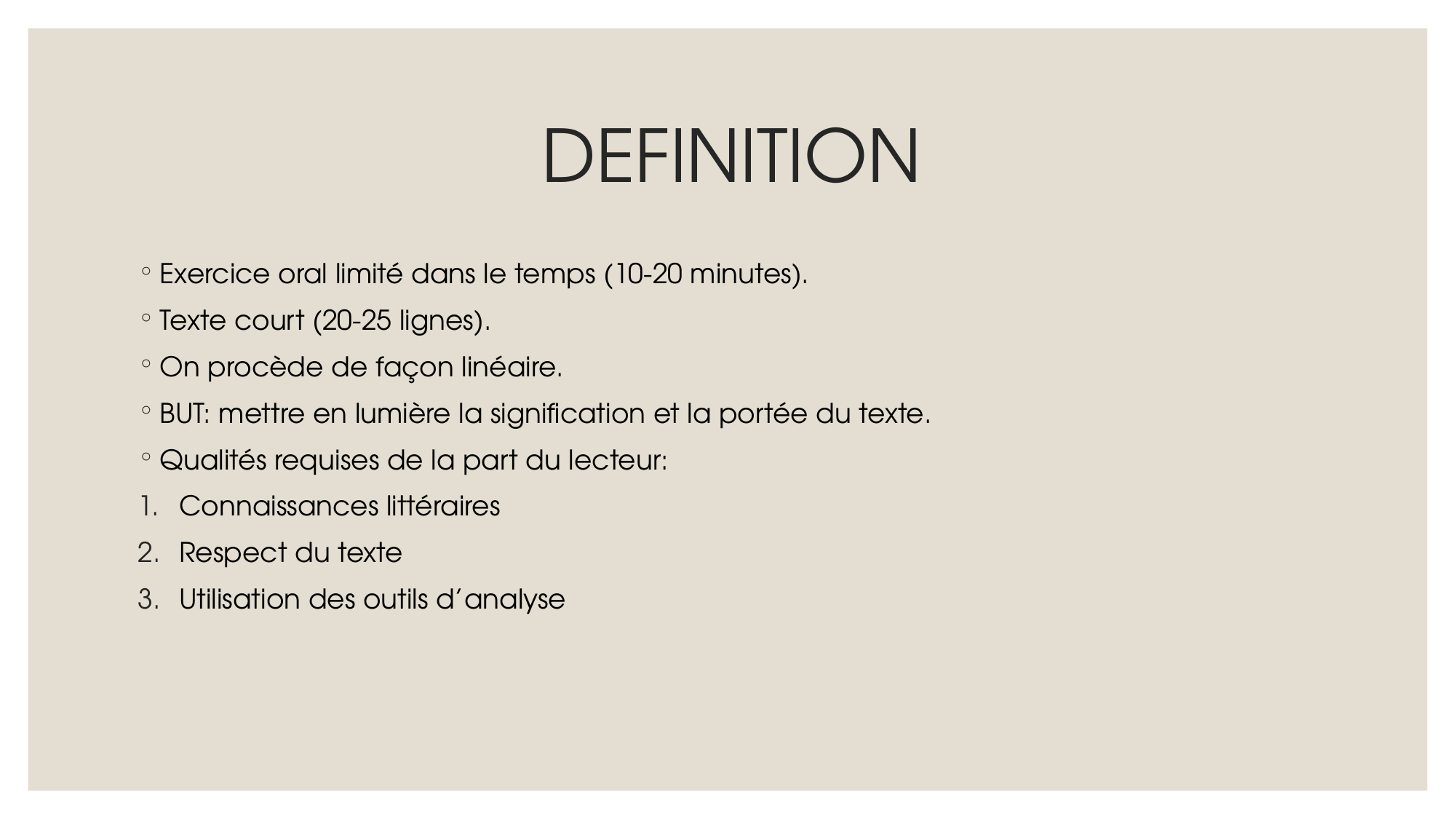

# DEFINITION
Exercice oral limité dans le temps (10-20 minutes).
Texte court (20-25 lignes).
On procède de façon linéaire.
BUT: mettre en lumière la signification et la portée du texte.
Qualités requises de la part du lecteur:
Connaissances littéraires
Respect du texte
Utilisation des outils d’analyse